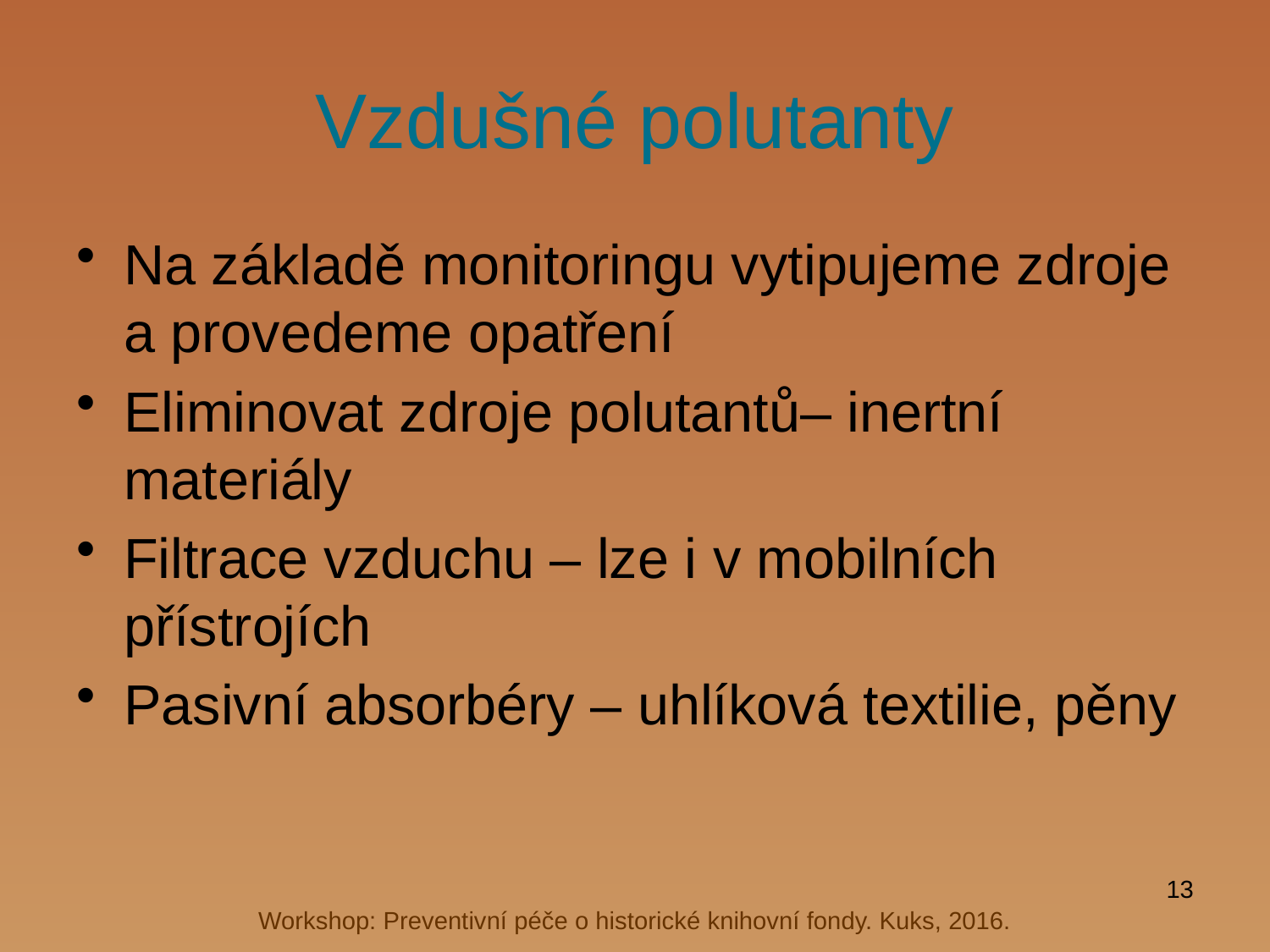

# Vzdušné polutanty
Na základě monitoringu vytipujeme zdroje a provedeme opatření
Eliminovat zdroje polutantů– inertní materiály
Filtrace vzduchu – lze i v mobilních přístrojích
Pasivní absorbéry – uhlíková textilie, pěny
13
Workshop: Preventivní péče o historické knihovní fondy. Kuks, 2016.